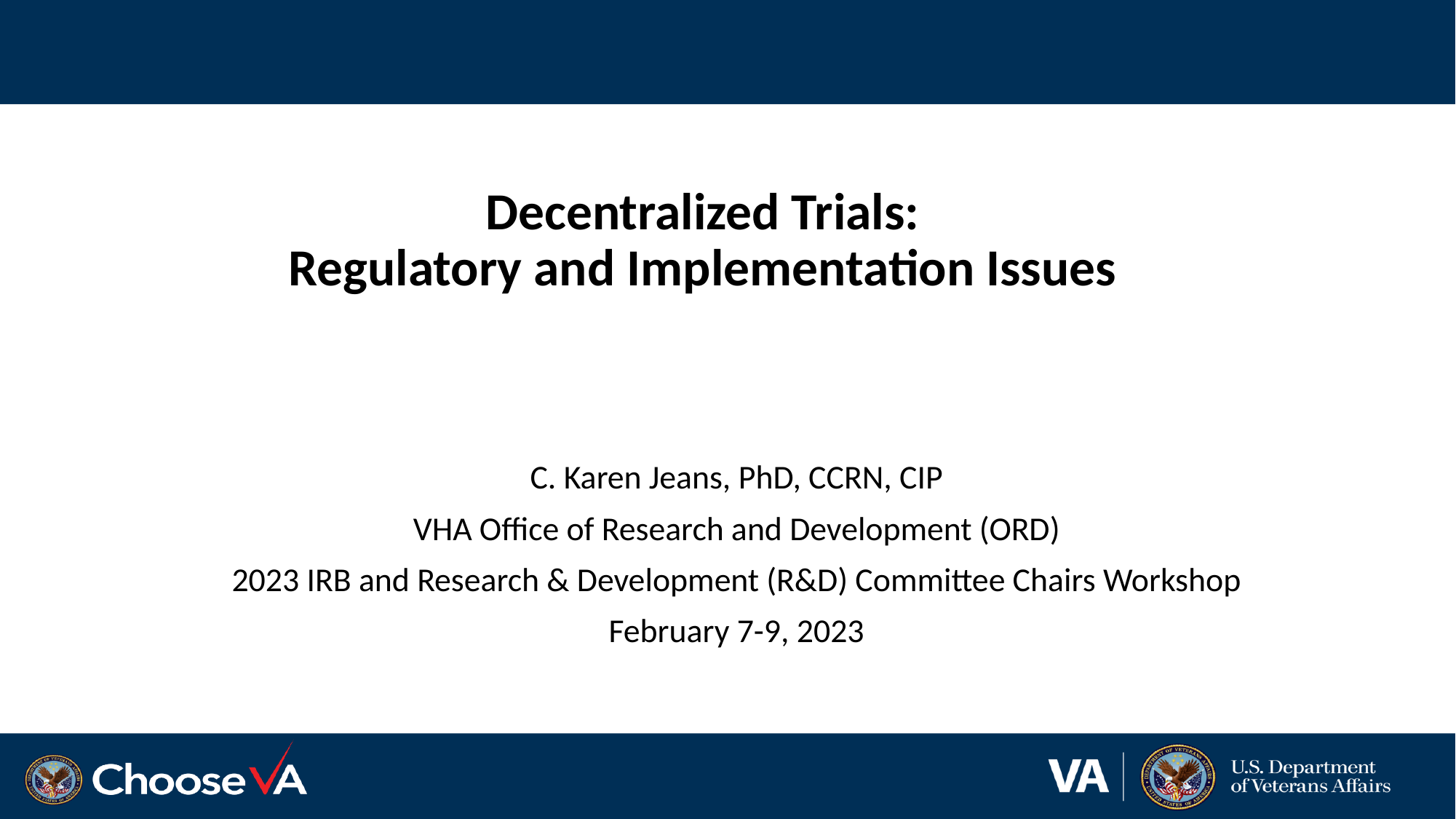

# Decentralized Trials: Regulatory and Implementation Issues

C. Karen Jeans, PhD, CCRN, CIP
VHA Office of Research and Development (ORD)
2023 IRB and Research & Development (R&D) Committee Chairs Workshop
February 7-9, 2023